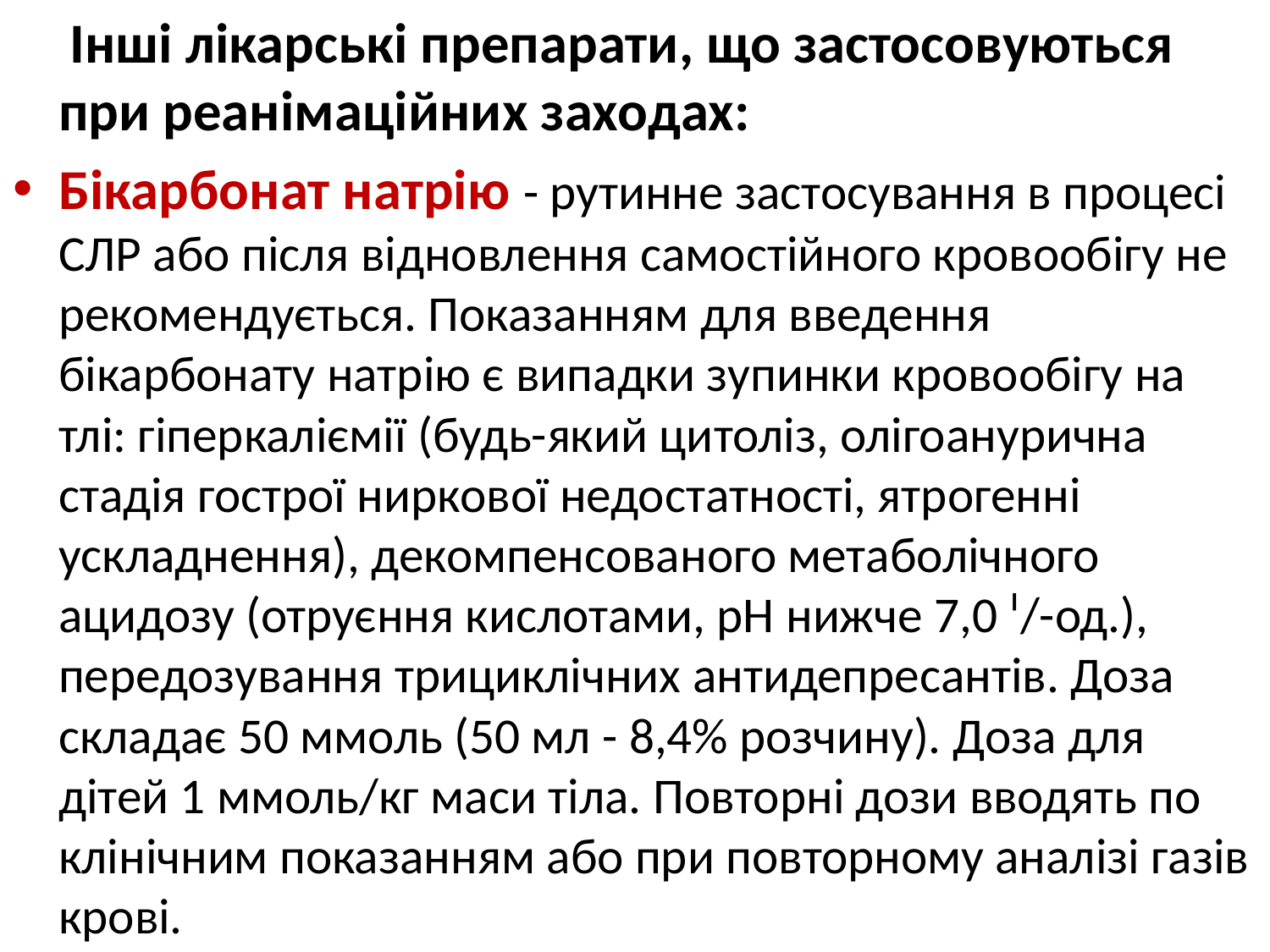

Інші лікарські препарати, що застосовуються при реанімаційних заходах:
Бікарбонат натрію - рутинне застосування в процесі СЛР або після відновлення самостійного кровообігу не рекомендується. Показанням для введення бікарбонату натрію є випадки зупинки кровообігу на тлі: гіперкаліємії (будь-який цитоліз, олігоанурична стадія гострої ниркової недостатності, ятрогенні ускладнення), декомпенсованого метаболічного ацидозу (отруєння кислотами, рН нижче 7,0 ᴵ/-од.), передозування трициклічних антидепресантів. Доза складає 50 ммоль (50 мл - 8,4% розчину). Доза для дітей 1 ммоль/кг маси тіла. Повторні дози вводять по клінічним показанням або при повторному аналізі газів крові.